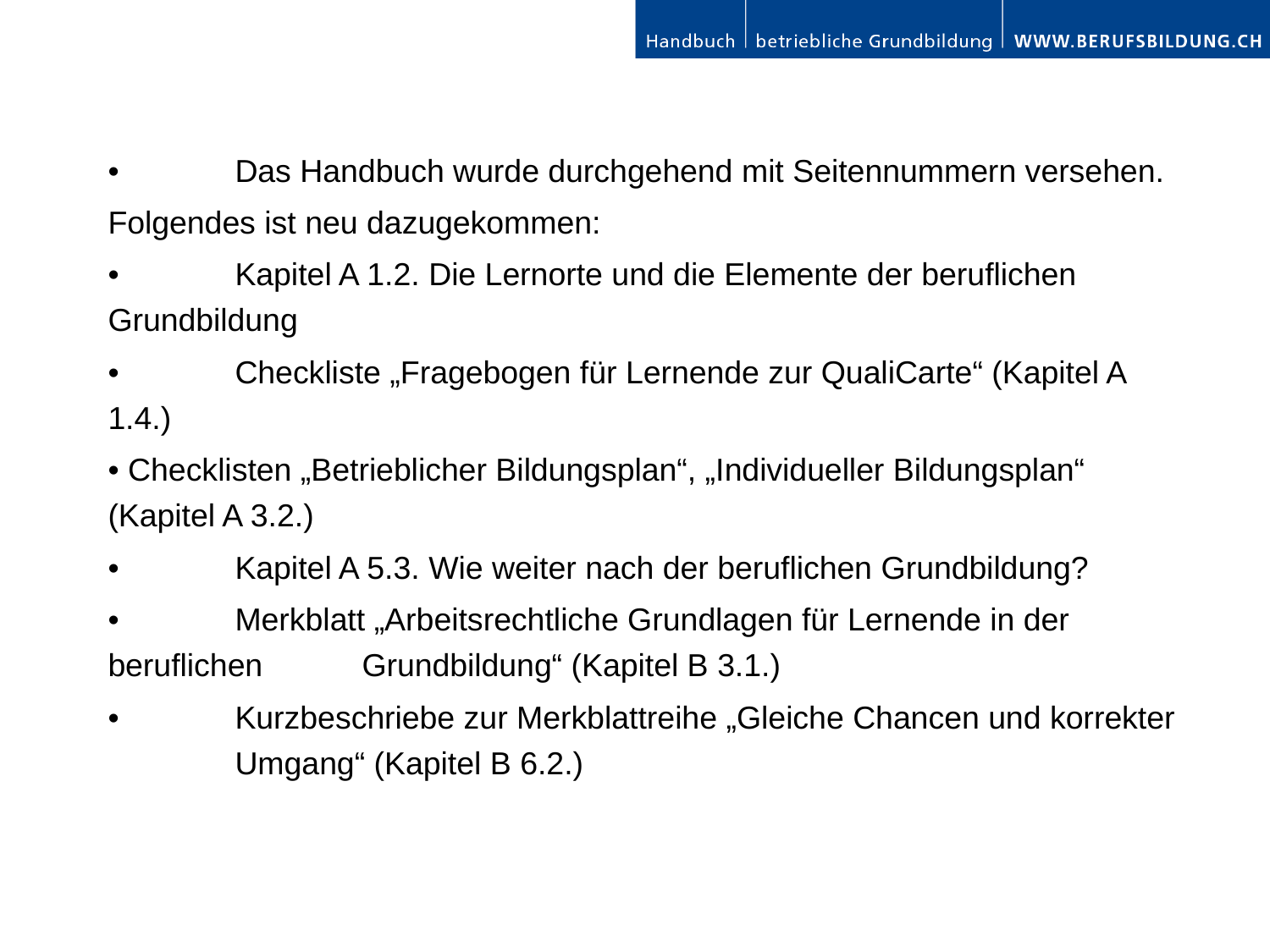

• 	Das Handbuch wurde durchgehend mit Seitennummern versehen.
Folgendes ist neu dazugekommen:
• 	Kapitel A 1.2. Die Lernorte und die Elemente der beruflichen Grundbildung
• 	Checkliste „Fragebogen für Lernende zur QualiCarte“ (Kapitel A 1.4.)
• Checklisten „Betrieblicher Bildungsplan“, „Individueller Bildungsplan“ 	(Kapitel A 3.2.)
• 	Kapitel A 5.3. Wie weiter nach der beruflichen Grundbildung?
• 	Merkblatt „Arbeitsrechtliche Grundlagen für Lernende in der beruflichen 	Grundbildung“ (Kapitel B 3.1.)
• 	Kurzbeschriebe zur Merkblattreihe „Gleiche Chancen und korrekter 	Umgang“ (Kapitel B 6.2.)